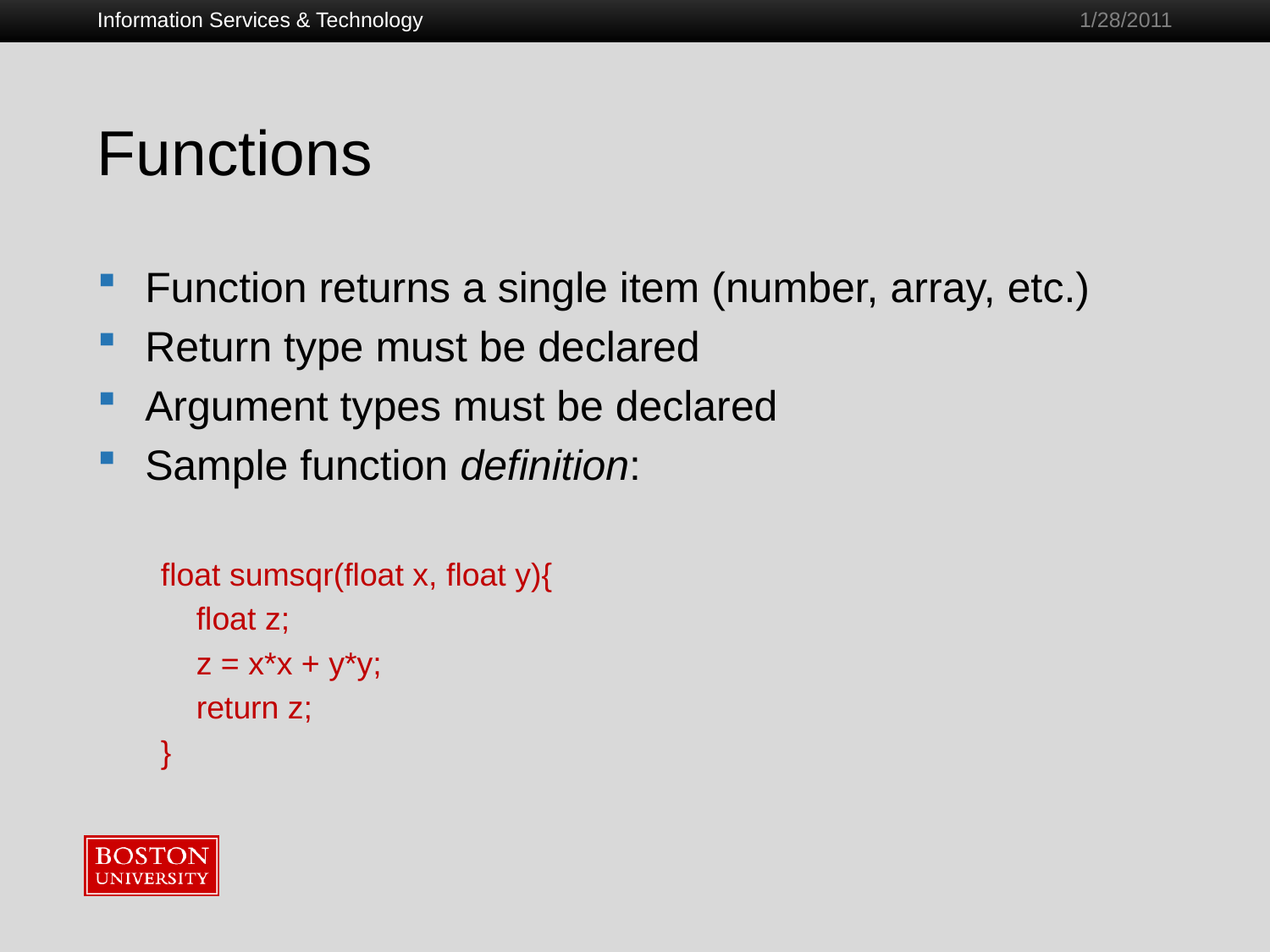

Information Services & Technology
1/28/2011
# Functions
Function returns a single item (number, array, etc.)
Return type must be declared
Argument types must be declared
Sample function definition:

float sumsqr(float x, float y){
    float z;
    z = x*x + y*y;
    return z;
}
50